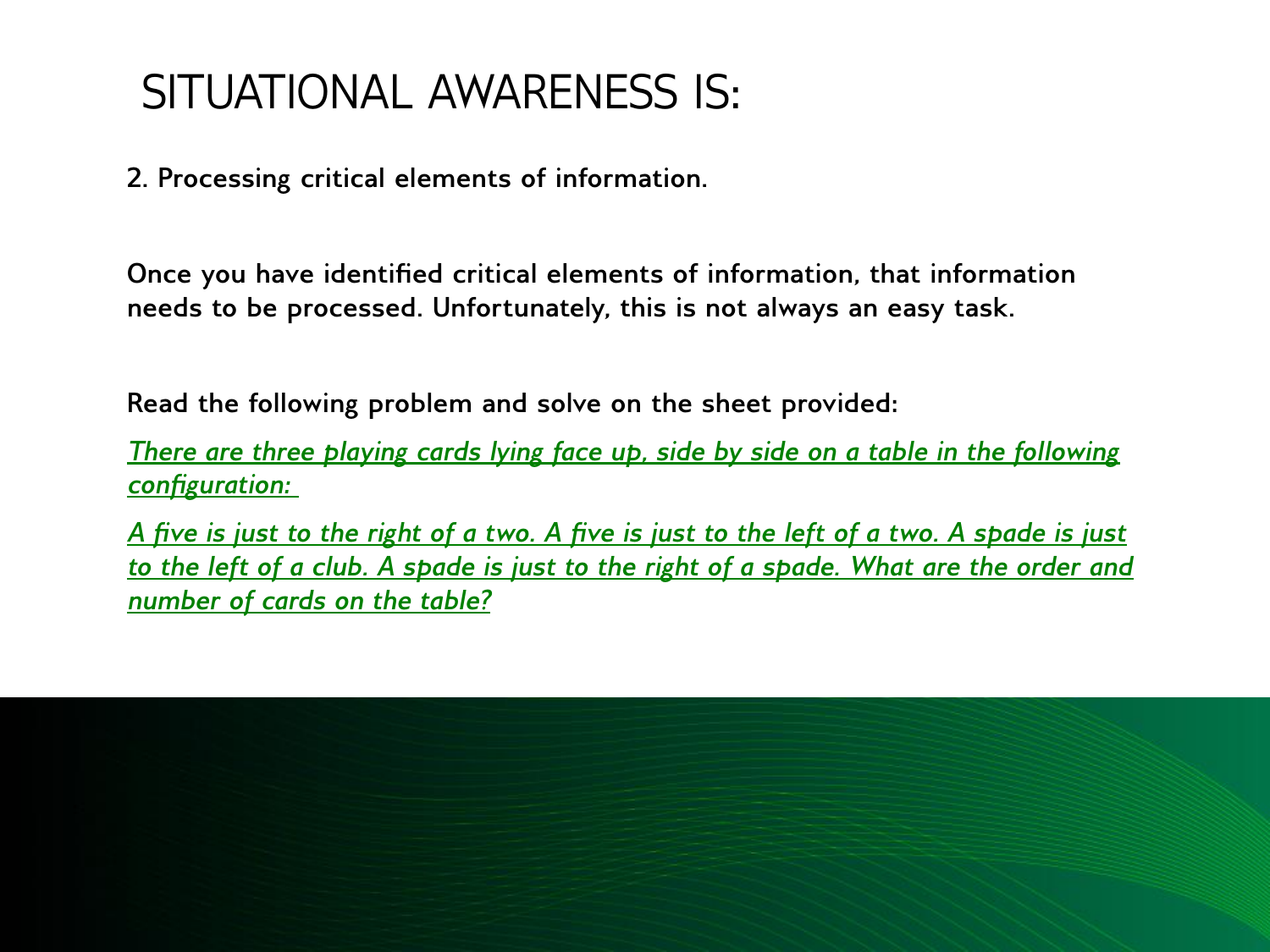

# Situational awareness is:
2. Processing critical elements of information.

Once you have identified critical elements of information, that information needs to be processed. Unfortunately, this is not always an easy task.

Read the following problem and solve on the sheet provided:
There are three playing cards lying face up, side by side on a table in the following configuration:
A five is just to the right of a two. A five is just to the left of a two. A spade is just to the left of a club. A spade is just to the right of a spade. What are the order and number of cards on the table?